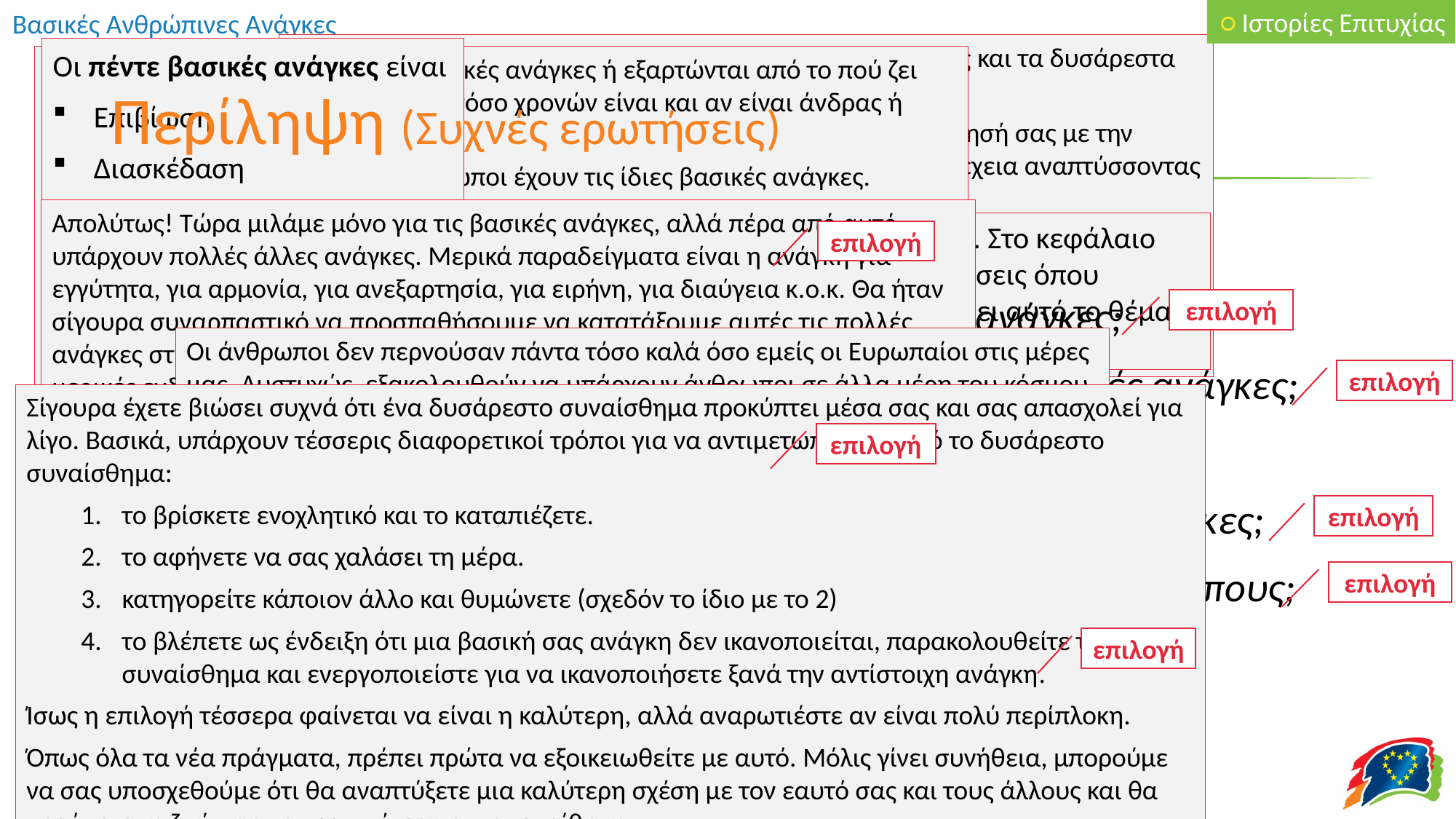

○ Ιστορίες Επιτυχίας
Έχετε περισσότερες δυνατότητες να αντιμετωπίσετε το άγχος και τα δυσάρεστα συναισθήματα.
Θα δυναμώσετε την προσωπικότητά σας και την αυτοπεποίθησή σας με την καλύτερη κατανόηση των βασικών σας αναγκών και στη συνέχεια αναπτύσσοντας θετικές στρατηγικές για την κάλυψή τους.
Βελτιώνετε τις κοινωνικές σας δεξιότητες κατανοώντας καλύτερα τους άλλους.
Αποκτάτε περισσότερη αποφασιστικότητα μαθαίνοντας να αναγνωρίζετε και να αμφισβητείτε με κριτικό τρόπο τα συναισθηματικά μηνύματα.
Μαθαίνετε να αντιμετωπίζετε καλύτερα τις συγκρούσεις.
Οι πέντε βασικές ανάγκες είναι
Επιβίωση
Διασκέδαση
Αγάπη και αίσθηση του να ανήκεις κάπου
Δύναμη
Ελευθερία
# Περίληψη (Συχνές ερωτήσεις)
Έχουν όλοι οι άνθρωποι τις ίδιες βασικές ανάγκες ή εξαρτώνται από το πού ζει ένα άτομο, ποια θρησκεία πιστεύει, πόσο χρονών είναι και αν είναι άνδρας ή γυναίκα;
Η ιδέα προϋποθέτει ότι όλοι οι άνθρωποι έχουν τις ίδιες βασικές ανάγκες.
Επομένως, ο καθένας μπορεί να κατανοήσει αυτές τις βασικές ανάγκες πολύ εύκολα – για τον εαυτό του και επίσης σε άλλους ανθρώπους. Αυτό που μας διακρίνει τον ένα από τον άλλο είναι οι διαφορετικοί τρόποι με τους οποίους κάποιος αντιδρά στις ανάγκες του/της.
Ορίστε ένα παράδειγμα:
Μία από τις πέντε βασικές ανάγκες είναι η ασφάλεια και η επιβίωση.
Όταν κάποιος πεινάει, θέλει η ανάγκη για επιβίωση να εκπληρωθεί.
Ο Felix και η Claudia πεινάνε.
Αν λοιπόν ρωτούσε κάποιος τους δυο τους αν πεινούσαν, θα συμφωνούσαν.
Ενώ ο Felix προτιμά να ικανοποιεί αυτή την ανάγκη με πίτσα, η Claudia προτιμά τα τηγανητά λαχανικά.
Αν λοιπόν έμπαινε το ερώτημα αν θα βγουν για φαγητό σε ένα ιταλικό ή σε ένα κινέζικο εστιατόριο για να ικανοποιήσουν αυτήν την πείνα, θα έπρεπε να συζητήσουν για να συμφωνήσουν.
Απολύτως! Τώρα μιλάμε μόνο για τις βασικές ανάγκες, αλλά πέρα από αυτό υπάρχουν πολλές άλλες ανάγκες. Μερικά παραδείγματα είναι η ανάγκη για εγγύτητα, για αρμονία, για ανεξαρτησία, για ειρήνη, για διαύγεια κ.ο.κ. Θα ήταν σίγουρα συναρπαστικό να προσπαθήσουμε να κατατάξουμε αυτές τις πολλές ανάγκες στις πέντε βασικές ανάγκες! Στο κεφάλαιο "Σύνδεσμοι" θα βρείτε μερικές ενδιαφέρουσες διευθύνσεις όπου μπορείτε να περιηγηθείτε περαιτέρω εάν σας ενδιαφέρει αυτό το θέμα.
Βασίζονται στη Θεωρία Επιλογής του Γουίλιαμ Γκλάσερ. Στο κεφάλαιο "Σύνδεσμοι" θα βρείτε μερικές ενδιαφέρουσες διευθύνσεις όπου μπορείτε να περιηγηθείτε περαιτέρω εάν σας ενδιαφέρει αυτό το θέμα. Επίσης, ρίξτε μια ματιά στις συμβουλές του βιβλίου.
Ποιες είναι οι πέντε βασικές ανάγκες;
Γιατί είναι σημαντικό να γνωρίζουμε για αυτές τις ανάγκες;
Τι ακριβώς αποκομίζω από την εργασία με τις πέντε βασικές ανάγκες;
Υπάρχουν και άλλες ανάγκες, επίσης;
Σε ποια επιστημονική θεωρία βασίζονται οι πέντε βασικές ανάγκες;
Ισχύουν αυτές οι βασικές ανάγκες εξίσου για όλους τους ανθρώπους;
Άκουσα για την πυραμίδα των αναγκών του Maslow –
Ποια είναι η διαφορά;

επιλογή
επιλογή
Οι άνθρωποι δεν περνούσαν πάντα τόσο καλά όσο εμείς οι Ευρωπαίοι στις μέρες μας. Δυστυχώς, εξακολουθούν να υπάρχουν άνθρωποι σε άλλα μέρη του κόσμου των οποίων η ζωή απειλείται, που λιμοκτονούν και δεν ξέρουν πού θα κοιμηθούν. Ο Maslow ήθελε να δείξει με την πυραμίδα του ότι είναι πολύ απίθανο αυτοί οι άνθρωποι να έχουν το μυαλό τους ελεύθερο να σκεφτούν την αυτοπραγμάτωσή τους. Ως ψυχολόγος και ανθρωπιστής, ωστόσο, ενδιαφερόταν να βελτιώσει την κατάσταση όλων των ανθρώπων και να μην παραδώσει τον εαυτό του σε αυτήν την άθλια κατάσταση. Κατά την άποψη του Glasser, οι πέντε ανάγκες έχουν την ίδια αξία, πράγμα που δείχνει ότι και οι πέντε ανάγκες πρέπει να ικανοποιηθούν για να είναι ένα άτομο ικανοποιημένο και να αναπτύξει πλήρως στη δύναμή του.
επιλογή
Σίγουρα έχετε βιώσει συχνά ότι ένα δυσάρεστο συναίσθημα προκύπτει μέσα σας και σας απασχολεί για λίγο. Βασικά, υπάρχουν τέσσερις διαφορετικοί τρόποι για να αντιμετωπίσετε αυτό το δυσάρεστο συναίσθημα:
το βρίσκετε ενοχλητικό και το καταπιέζετε.
το αφήνετε να σας χαλάσει τη μέρα.
κατηγορείτε κάποιον άλλο και θυμώνετε (σχεδόν το ίδιο με το 2)
το βλέπετε ως ένδειξη ότι μια βασική σας ανάγκη δεν ικανοποιείται, παρακολουθείτε το συναίσθημα και ενεργοποιείστε για να ικανοποιήσετε ξανά την αντίστοιχη ανάγκη.
Ίσως η επιλογή τέσσερα φαίνεται να είναι η καλύτερη, αλλά αναρωτιέστε αν είναι πολύ περίπλοκη.
Όπως όλα τα νέα πράγματα, πρέπει πρώτα να εξοικειωθείτε με αυτό. Μόλις γίνει συνήθεια, μπορούμε να σας υποσχεθούμε ότι θα αναπτύξετε μια καλύτερη σχέση με τον εαυτό σας και τους άλλους και θα περάσετε τη ζωή σας με περισσότερη αυτοπεποίθηση.
επιλογή
επιλογή
επιλογή
επιλογή